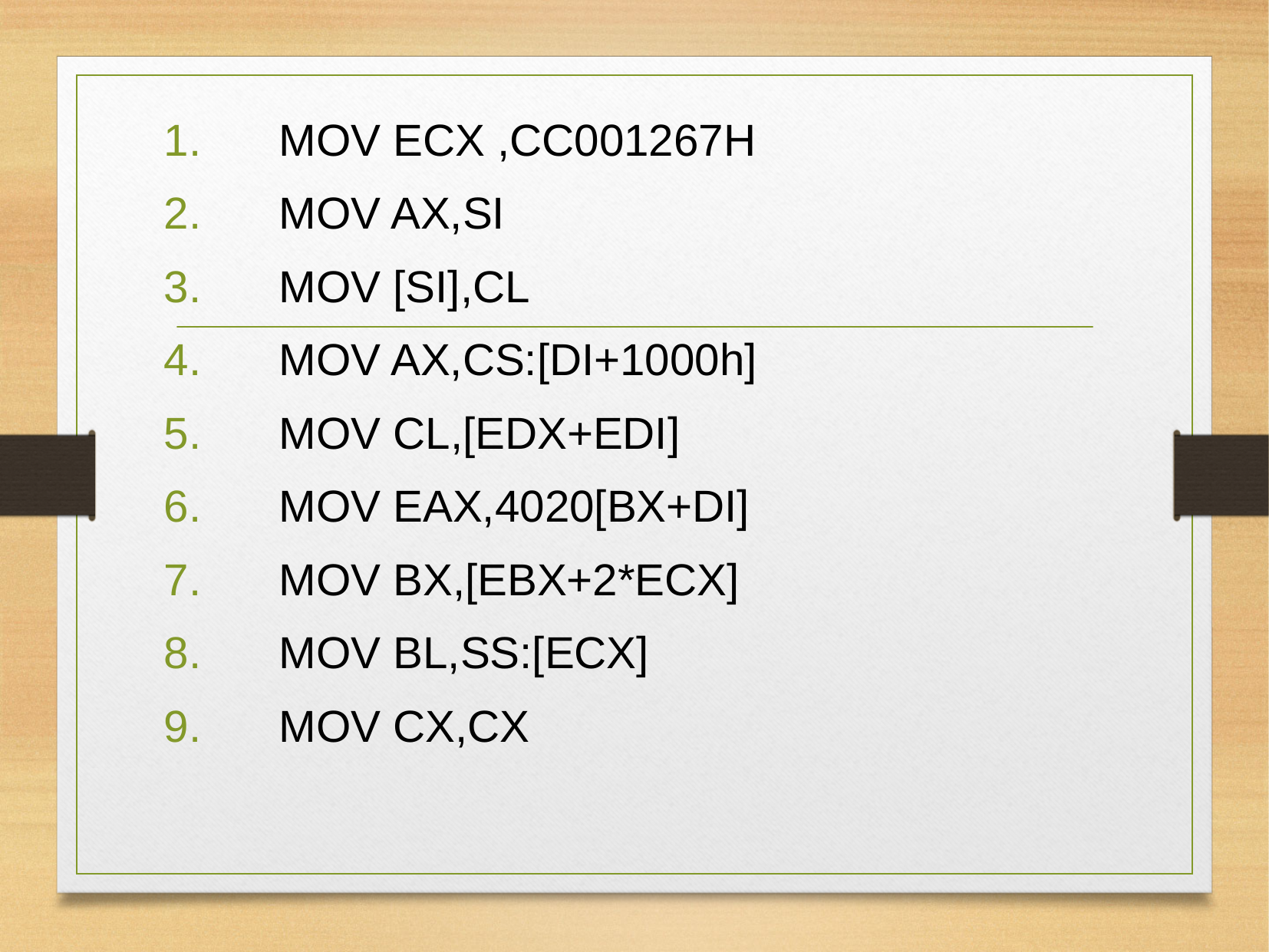

MOV ECX ,CC001267H
MOV AX,SI
MOV [SI],CL
MOV AX,CS:[DI+1000h]
MOV CL,[EDX+EDI]
MOV EAX,4020[BX+DI]
MOV BX,[EBX+2*ECX]
MOV BL,SS:[ECX]
MOV CX,CX